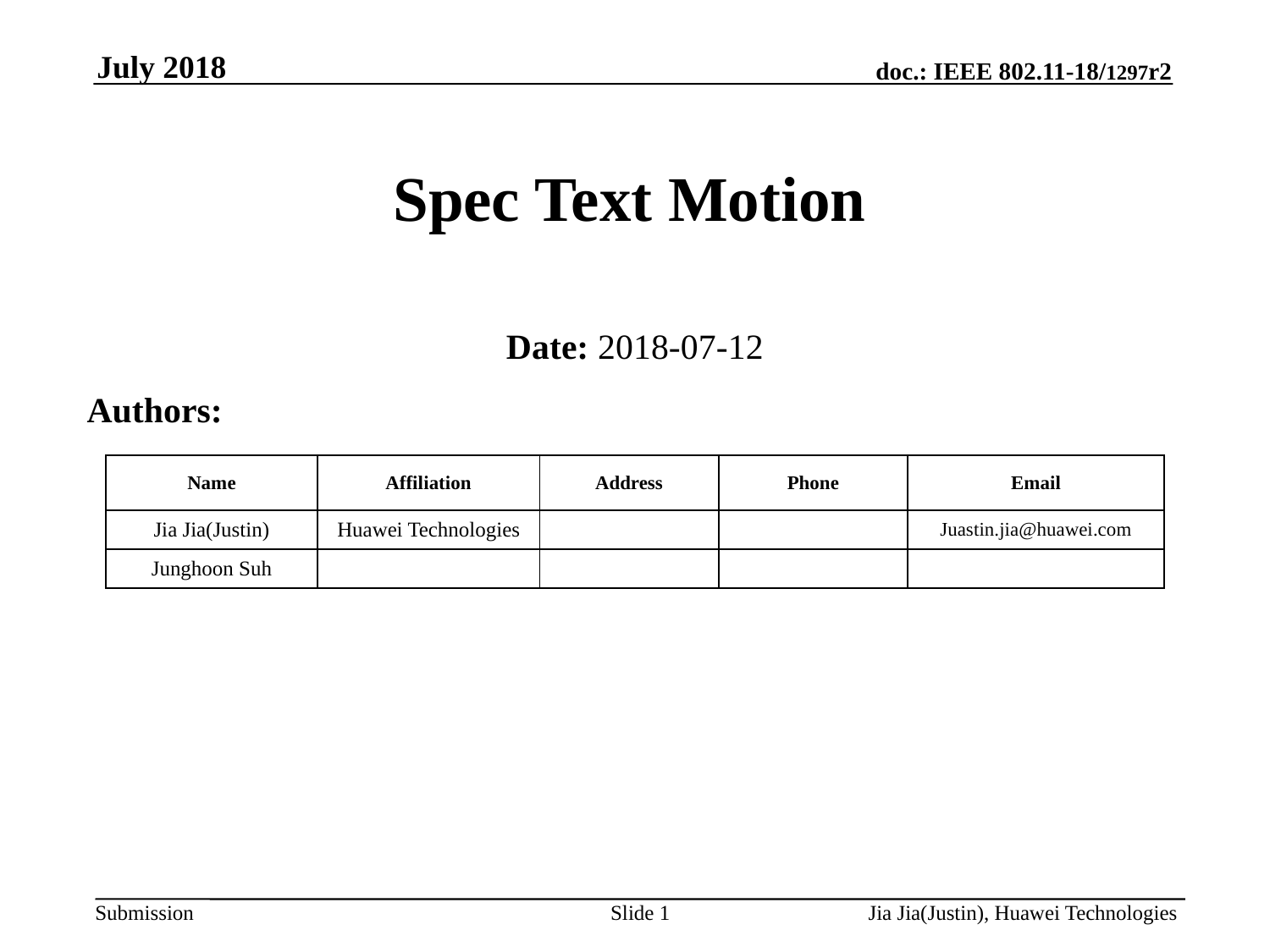

July 2018
# Spec Text Motion
Date: 2018-07-12
Authors:
| Name | Affiliation | Address | Phone | Email |
| --- | --- | --- | --- | --- |
| Jia Jia(Justin) | Huawei Technologies |  |  | Juastin.jia@huawei.com |
| Junghoon Suh |  |  |  |  |
Slide 1
Jia Jia(Justin), Huawei Technologies